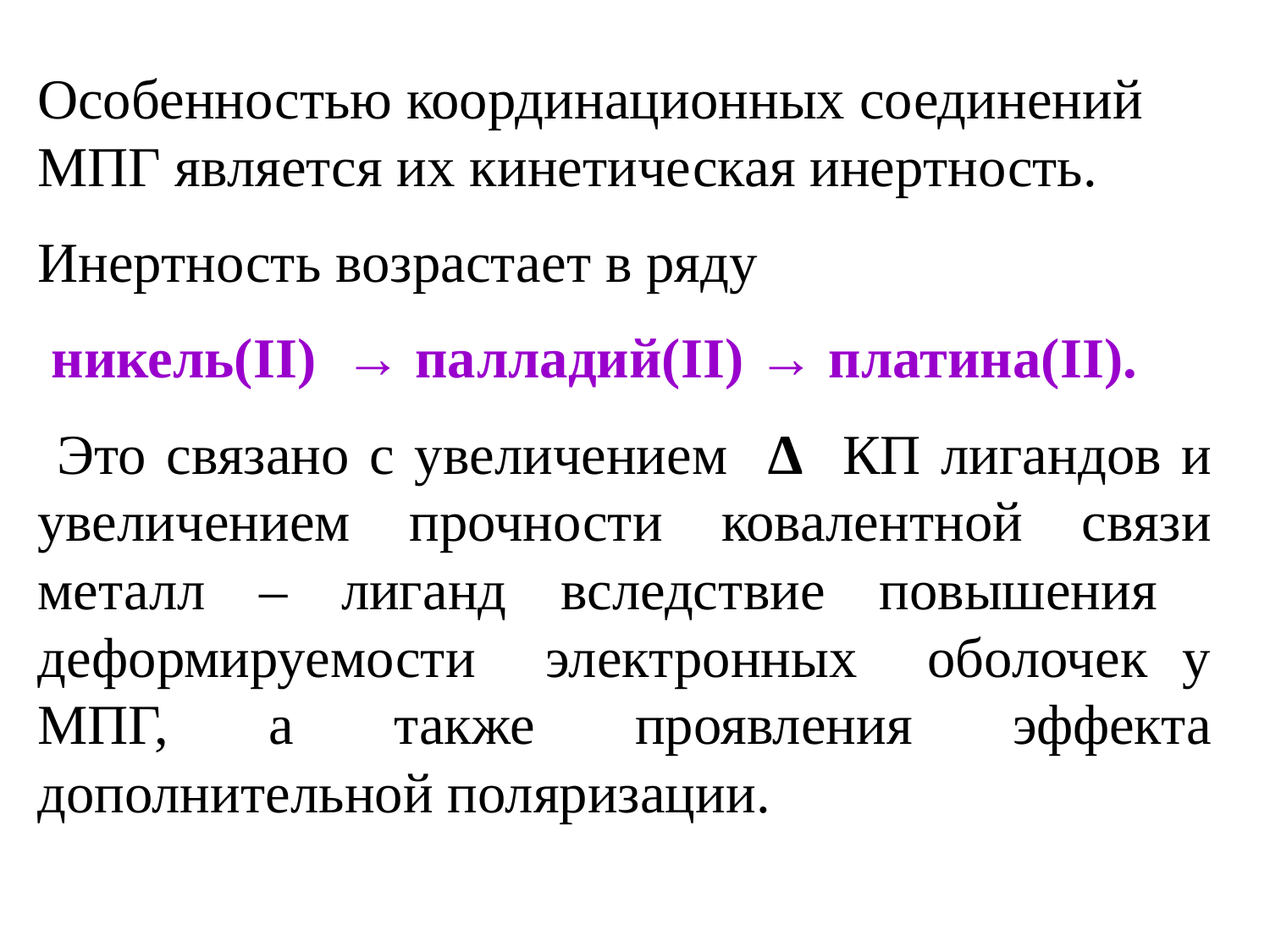

Особенностью координационных соединений МПГ является их кинетическая инертность.
Инертность возрастает в ряду
 никель(II)  → палладий(II) → платина(II).
 Это связано с увеличением  ∆  КП лигандов и увеличением прочности ковалентной связи металл – лиганд вследствие повышения  деформируемости  электронных  оболочек у МПГ, а также проявления эффекта дополнительной поляризации.